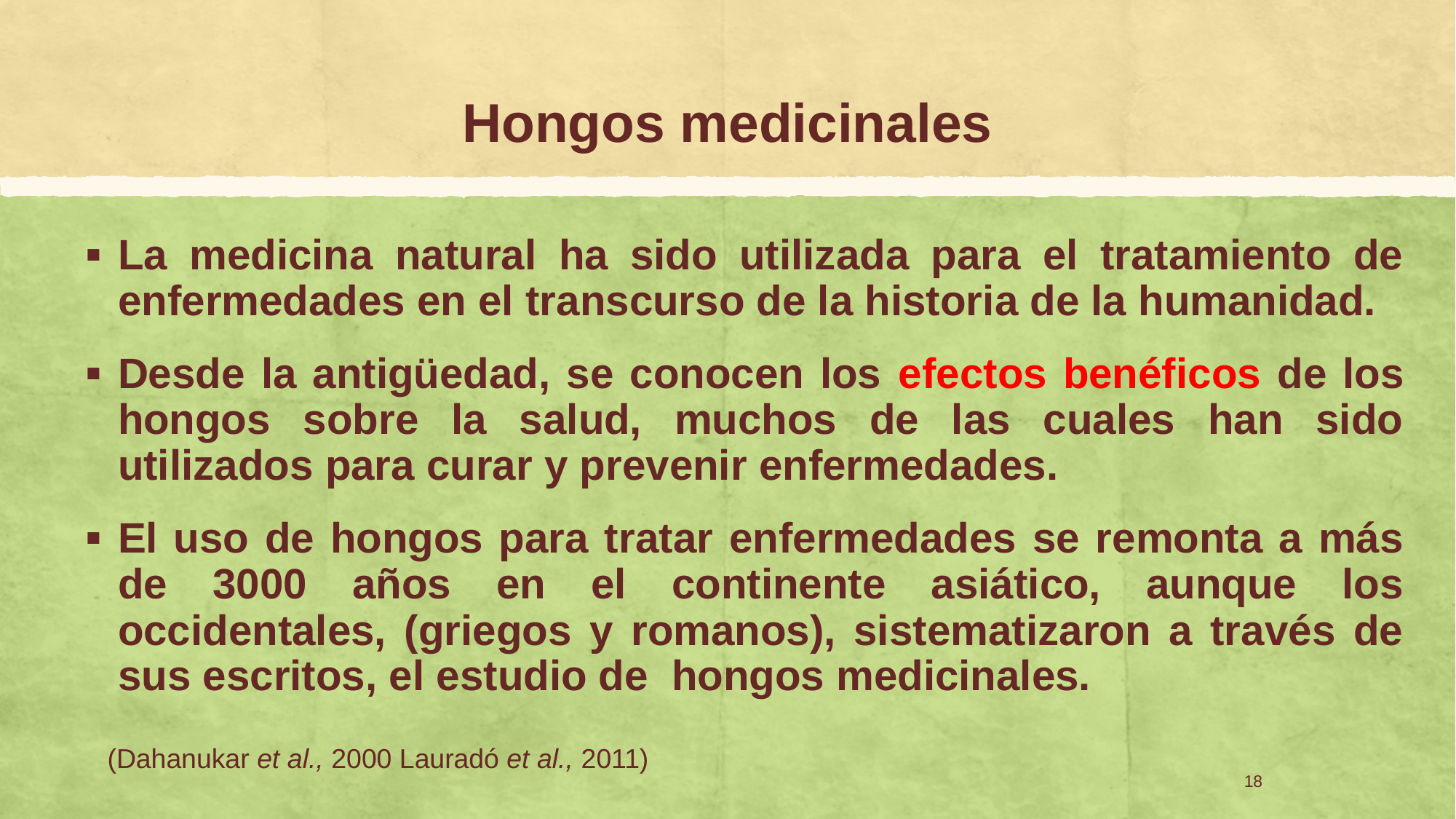

# Hongos medicinales
La medicina natural ha sido utilizada para el tratamiento de enfermedades en el transcurso de la historia de la humanidad.
Desde la antigüedad, se conocen los efectos benéficos de los hongos sobre la salud, muchos de las cuales han sido utilizados para curar y prevenir enfermedades.
El uso de hongos para tratar enfermedades se remonta a más de 3000 años en el continente asiático, aunque los occidentales, (griegos y romanos), sistematizaron a través de sus escritos, el estudio de  hongos medicinales.
(Dahanukar et al., 2000 Lauradó et al., 2011)
18